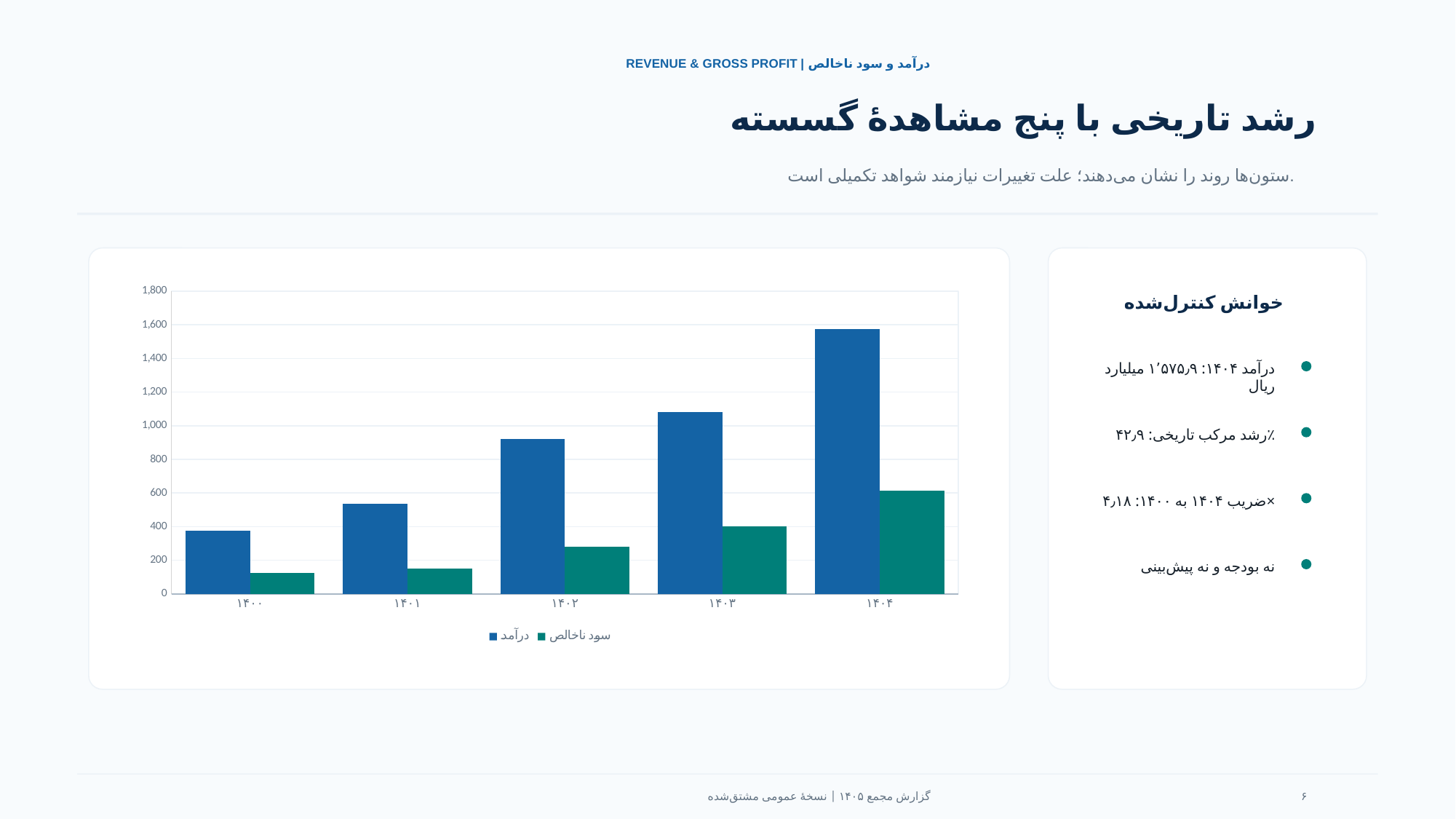

REVENUE & GROSS PROFIT | درآمد و سود ناخالص
رشد تاریخی با پنج مشاهدهٔ گسسته
ستون‌ها روند را نشان می‌دهند؛ علت تغییرات نیازمند شواهد تکمیلی است.

### Chart

| Category |  |  |
|---|---|---|
| ۱۴۰۰ | 377.412 | 125.997 |
| ۱۴۰۱ | 537.538 | 152.284 |
| ۱۴۰۲ | 918.796 | 278.611 |
| ۱۴۰۳ | 1080.581 | 401.717 |
| ۱۴۰۴ | 1575.896 | 614.06 |
خوانش کنترل‌شده
درآمد ۱۴۰۴: ۱٬۵۷۵٫۹ میلیارد ریال

رشد مرکب تاریخی: ۴۲٫۹٪

ضریب ۱۴۰۴ به ۱۴۰۰: ۴٫۱۸×

نه بودجه و نه پیش‌بینی

گزارش مجمع ۱۴۰۵ | نسخهٔ عمومی مشتق‌شده
۶